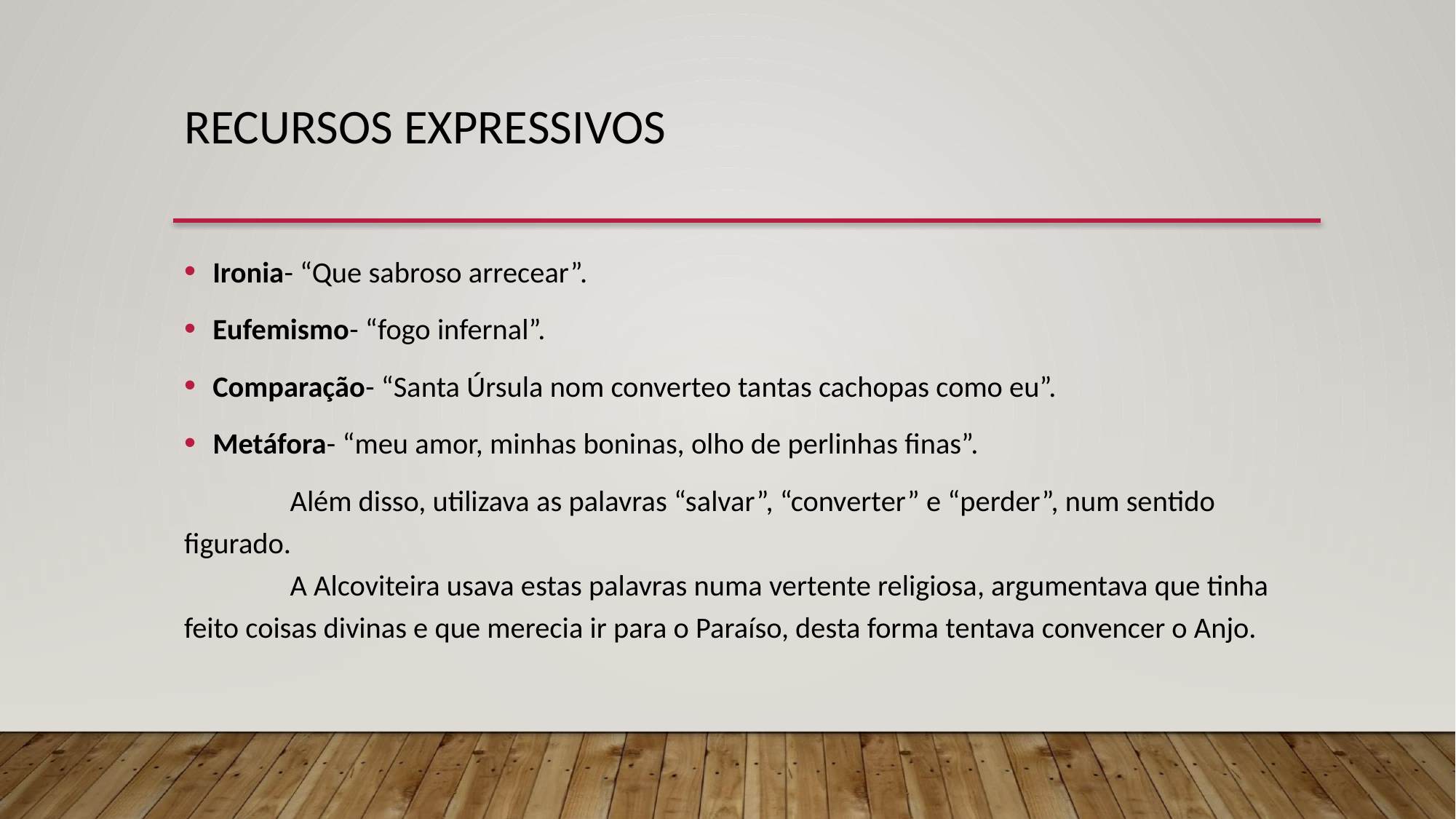

# RECURSOS EXPRESSIVOS
Ironia- “Que sabroso arrecear”.
Eufemismo- “fogo infernal”.
Comparação- “Santa Úrsula nom converteo tantas cachopas como eu”.
Metáfora- “meu amor, minhas boninas, olho de perlinhas finas”.
	Além disso, utilizava as palavras “salvar”, “converter” e “perder”, num sentido figurado.
	A Alcoviteira usava estas palavras numa vertente religiosa, argumentava que tinha feito coisas divinas e que merecia ir para o Paraíso, desta forma tentava convencer o Anjo.